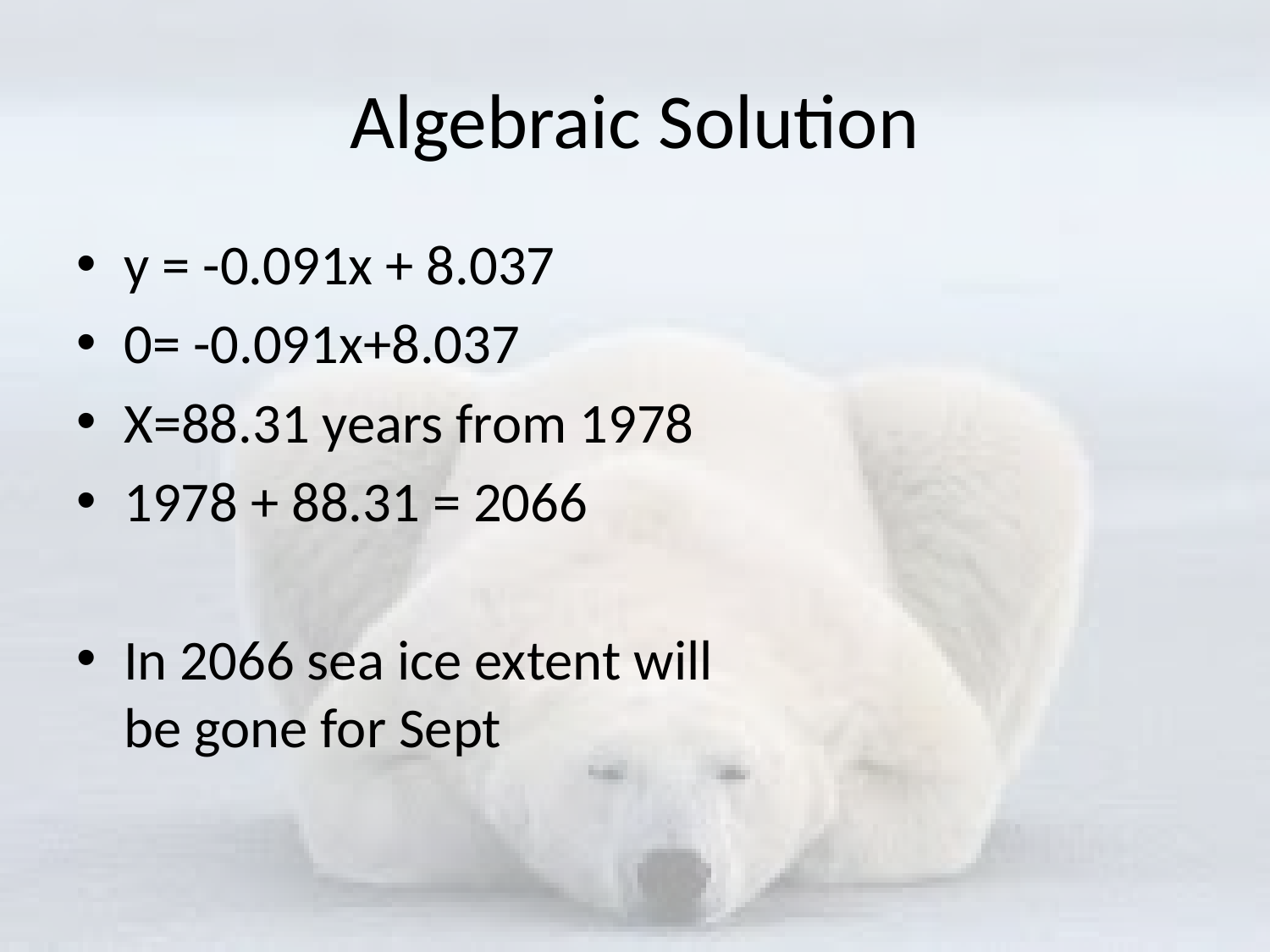

# Algebraic Solution
y = -0.091x + 8.037
0= -0.091x+8.037
X=88.31 years from 1978
1978 + 88.31 = 2066

In 2066 sea ice extent will be gone for Sept